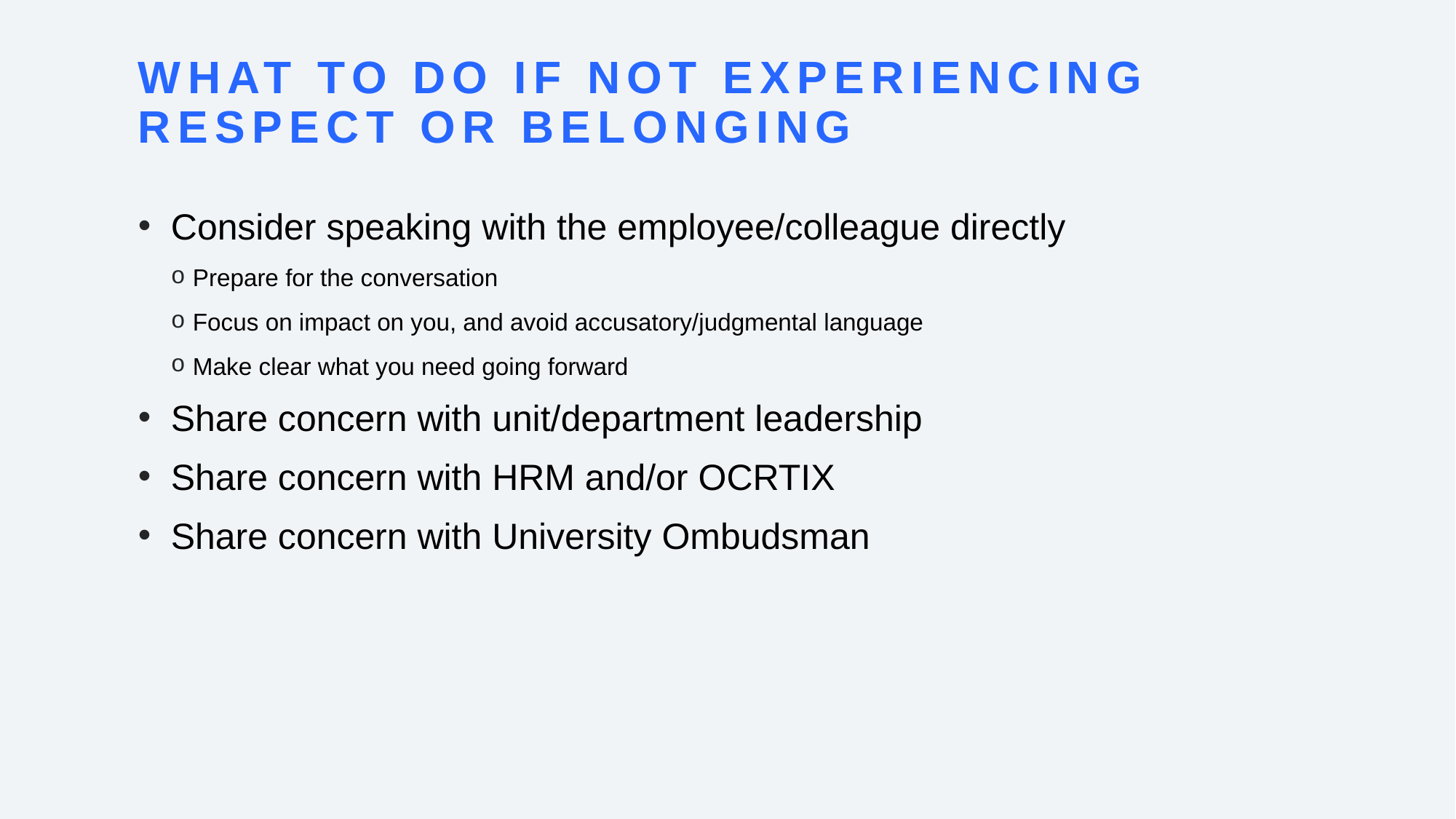

# What to do if not experiencing  respect or belonging
Consider speaking with the employee/colleague directly
Prepare for the conversation
Focus on impact on you, and avoid accusatory/judgmental language
Make clear what you need going forward
Share concern with unit/department leadership
Share concern with HRM and/or OCRTIX
Share concern with University Ombudsman